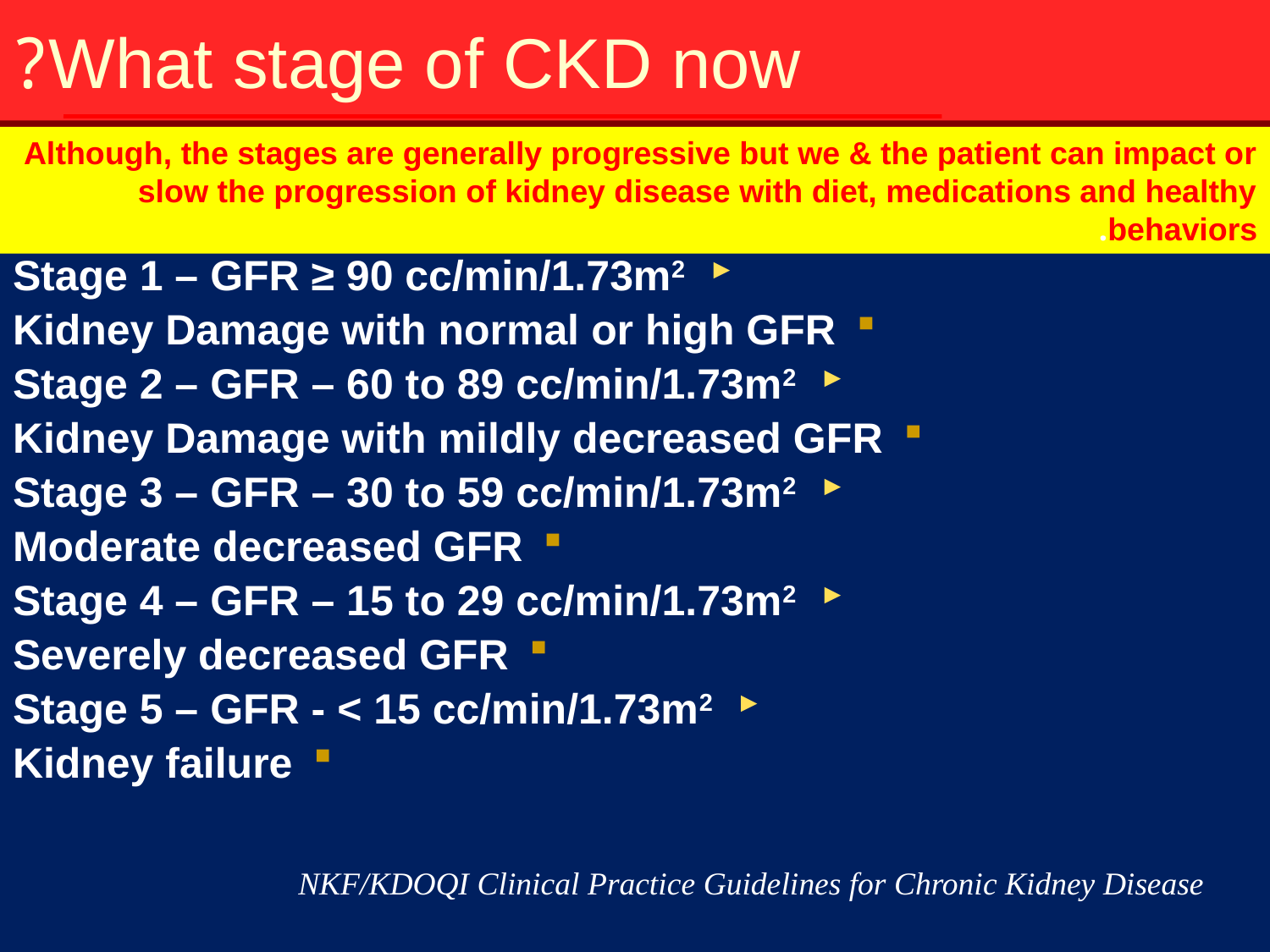

# What stage of CKD now?

Although, the stages are generally progressive but we & the patient can impact or slow the progression of kidney disease with diet, medications and healthy behaviors.
Stage 1 – GFR ≥ 90 cc/min/1.73m2
Kidney Damage with normal or high GFR
Stage 2 – GFR – 60 to 89 cc/min/1.73m2
Kidney Damage with mildly decreased GFR
Stage 3 – GFR – 30 to 59 cc/min/1.73m2
Moderate decreased GFR
Stage 4 – GFR – 15 to 29 cc/min/1.73m2
Severely decreased GFR
Stage 5 – GFR - < 15 cc/min/1.73m2
Kidney failure
NKF/KDOQI Clinical Practice Guidelines for Chronic Kidney Disease